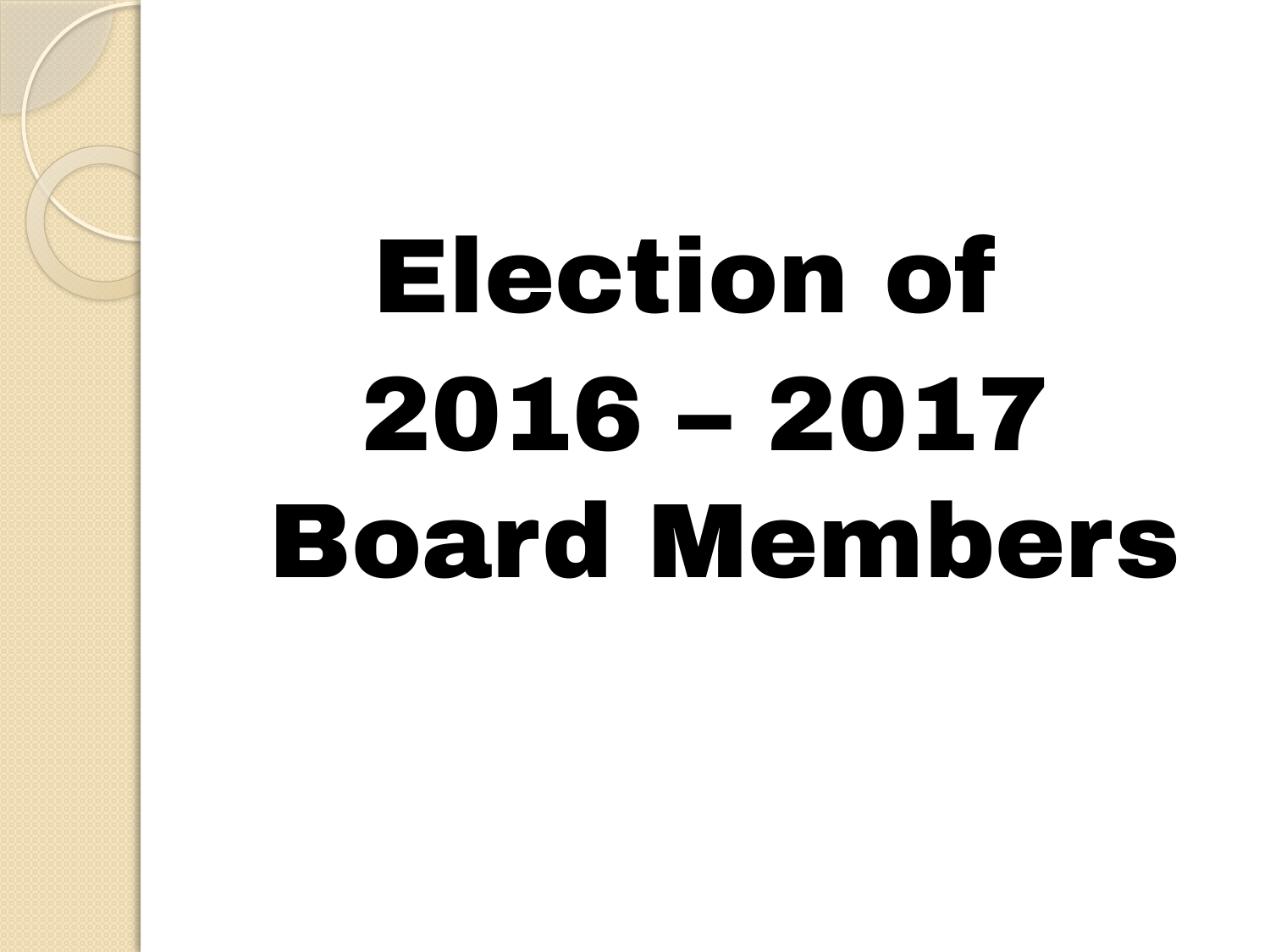

Election of
2016 – 2017 Board Members